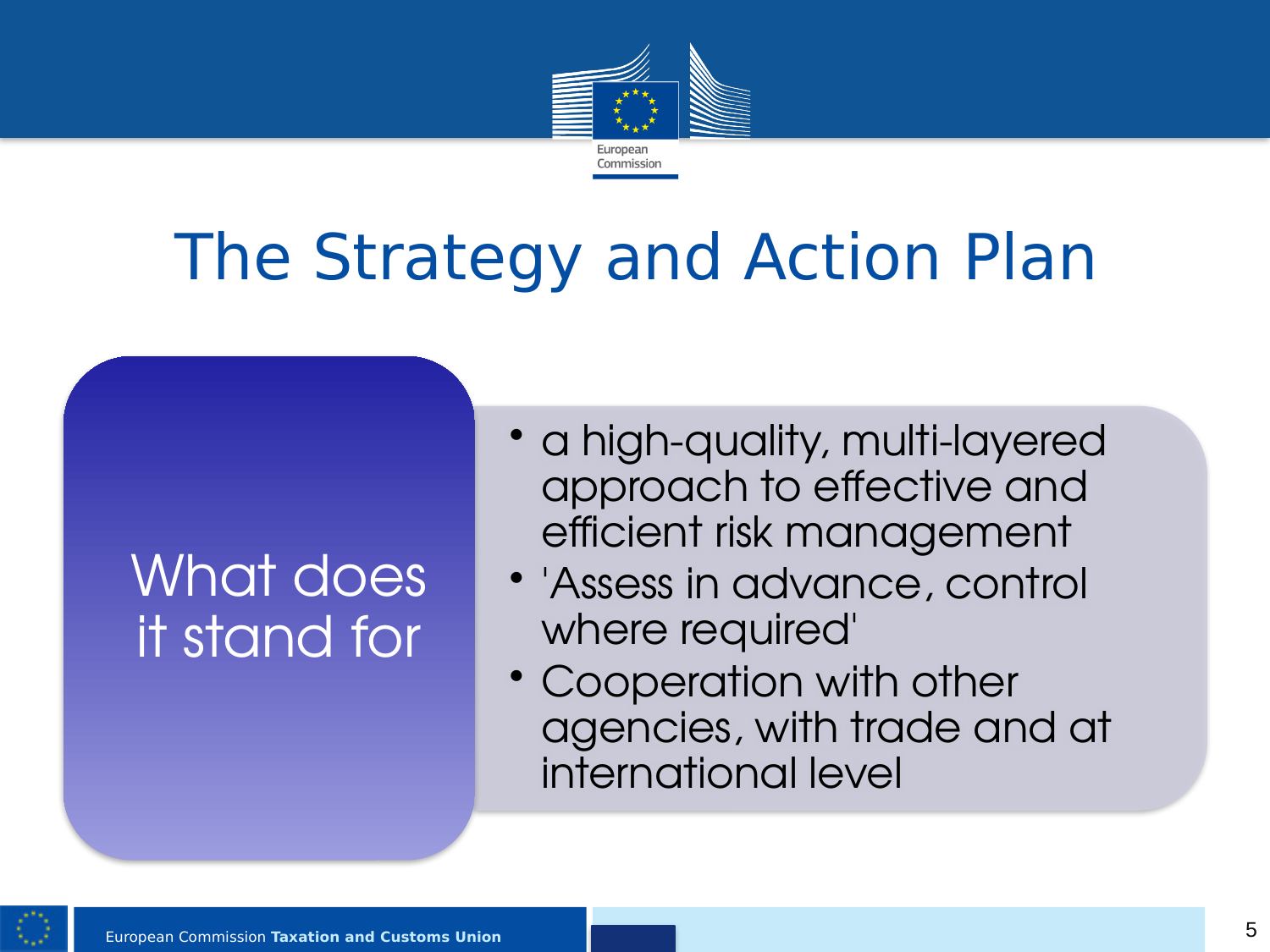

# The Strategy and Action Plan
a high-quality, multi-layered approach to effective and efficient risk management
'Assess in advance, control where required'
Cooperation with other agencies, with trade and at international level
What does it stand for